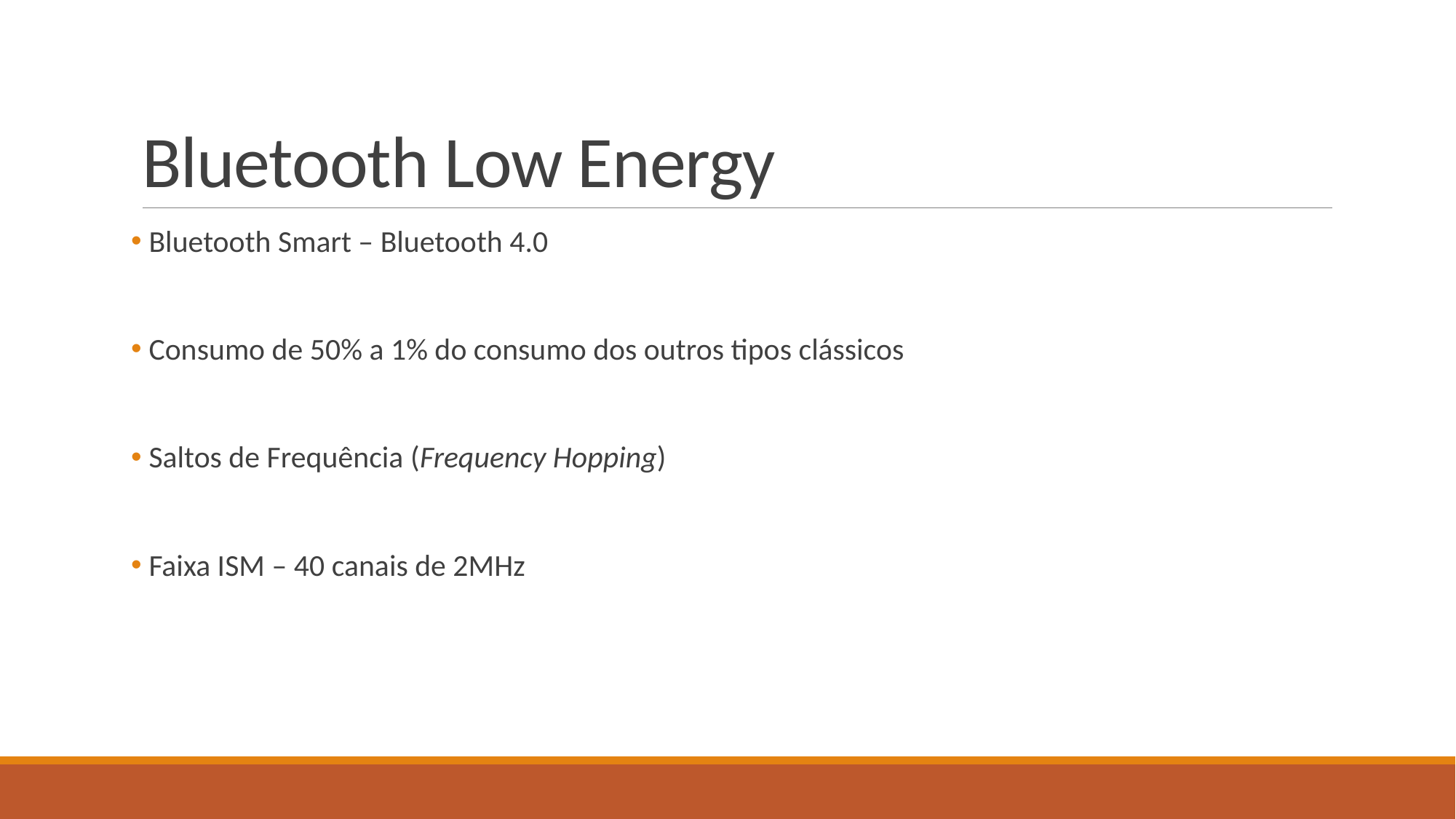

# Bluetooth Low Energy
 Bluetooth Smart – Bluetooth 4.0

 Consumo de 50% a 1% do consumo dos outros tipos clássicos

 Saltos de Frequência (Frequency Hopping)

 Faixa ISM – 40 canais de 2MHz